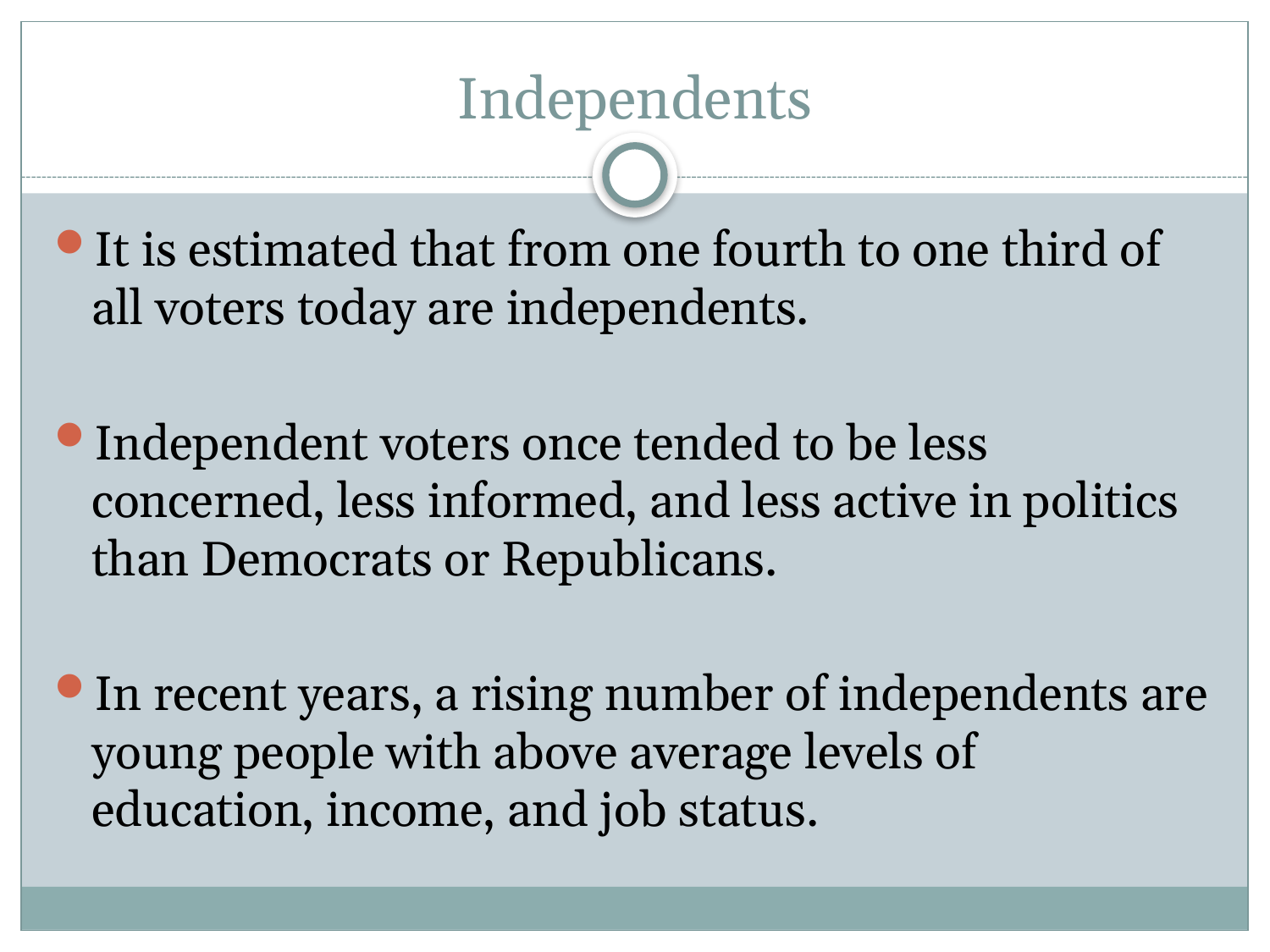

# Independents
It is estimated that from one fourth to one third of all voters today are independents.

Independent voters once tended to be less concerned, less informed, and less active in politics than Democrats or Republicans.

In recent years, a rising number of independents are young people with above average levels of education, income, and job status.